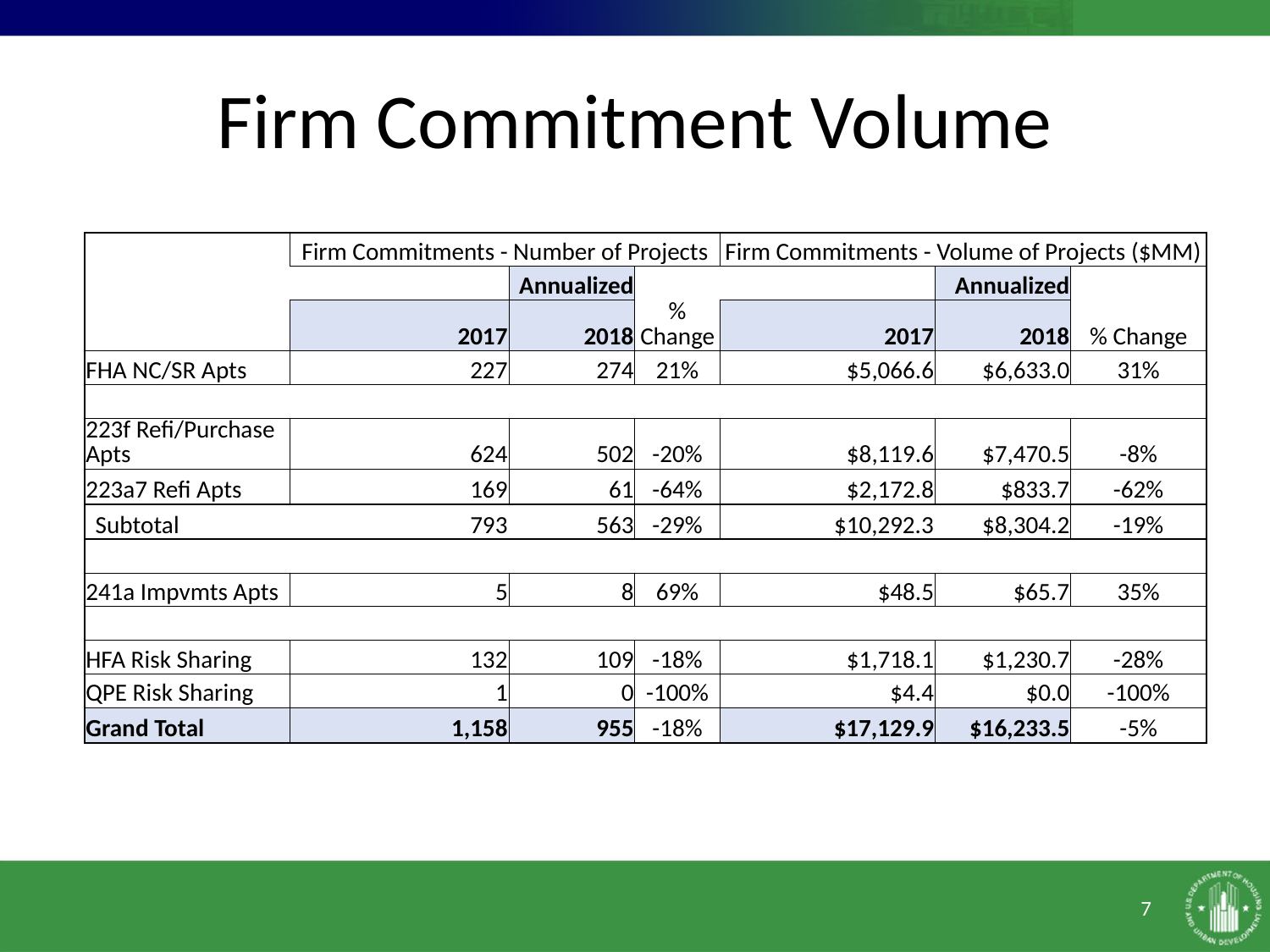

# Firm Commitment Volume
|  | Firm Commitments - Number of Projects |  |  | Firm Commitments - Volume of Projects ($MM) |  |  |
| --- | --- | --- | --- | --- | --- | --- |
|  |  | Annualized |  |  | Annualized |  |
|  | 2017 | 2018 | % Change | 2017 | 2018 | % Change |
| FHA NC/SR Apts | 227 | 274 | 21% | $5,066.6 | $6,633.0 | 31% |
|  |  |  |  |  |  |  |
| 223f Refi/Purchase Apts | 624 | 502 | -20% | $8,119.6 | $7,470.5 | -8% |
| 223a7 Refi Apts | 169 | 61 | -64% | $2,172.8 | $833.7 | -62% |
| Subtotal | 793 | 563 | -29% | $10,292.3 | $8,304.2 | -19% |
|  |  |  |  |  |  |  |
| 241a Impvmts Apts | 5 | 8 | 69% | $48.5 | $65.7 | 35% |
|  |  |  |  |  |  |  |
| HFA Risk Sharing | 132 | 109 | -18% | $1,718.1 | $1,230.7 | -28% |
| QPE Risk Sharing | 1 | 0 | -100% | $4.4 | $0.0 | -100% |
| Grand Total | 1,158 | 955 | -18% | $17,129.9 | $16,233.5 | -5% |
7